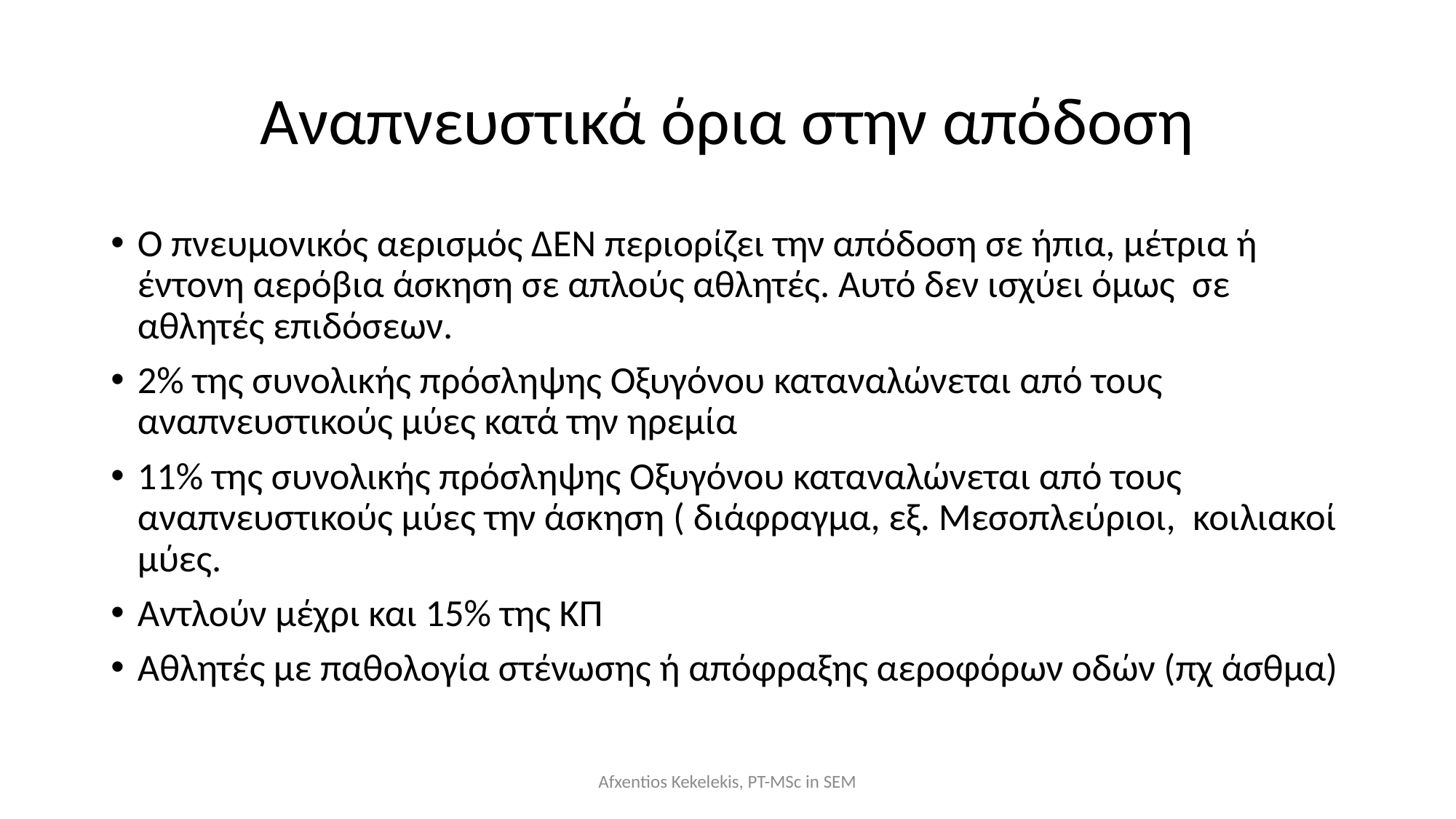

# Αναπνευστικά όρια στην απόδοση
Ο πνευμονικός αερισμός ΔΕΝ περιορίζει την απόδοση σε ήπια, μέτρια ή έντονη αερόβια άσκηση σε απλούς αθλητές. Αυτό δεν ισχύει όμως  σε αθλητές επιδόσεων.
2% της συνολικής πρόσληψης Οξυγόνου καταναλώνεται από τους αναπνευστικούς μύες κατά την ηρεμία
11% της συνολικής πρόσληψης Οξυγόνου καταναλώνεται από τους αναπνευστικούς μύες την άσκηση ( διάφραγμα, εξ. Μεσοπλεύριοι,  κοιλιακοί μύες.
Αντλούν μέχρι και 15% της ΚΠ
Αθλητές με παθολογία στένωσης ή απόφραξης αεροφόρων οδών (πχ άσθμα)
Afxentios Kekelekis, PT-MSc in SEM